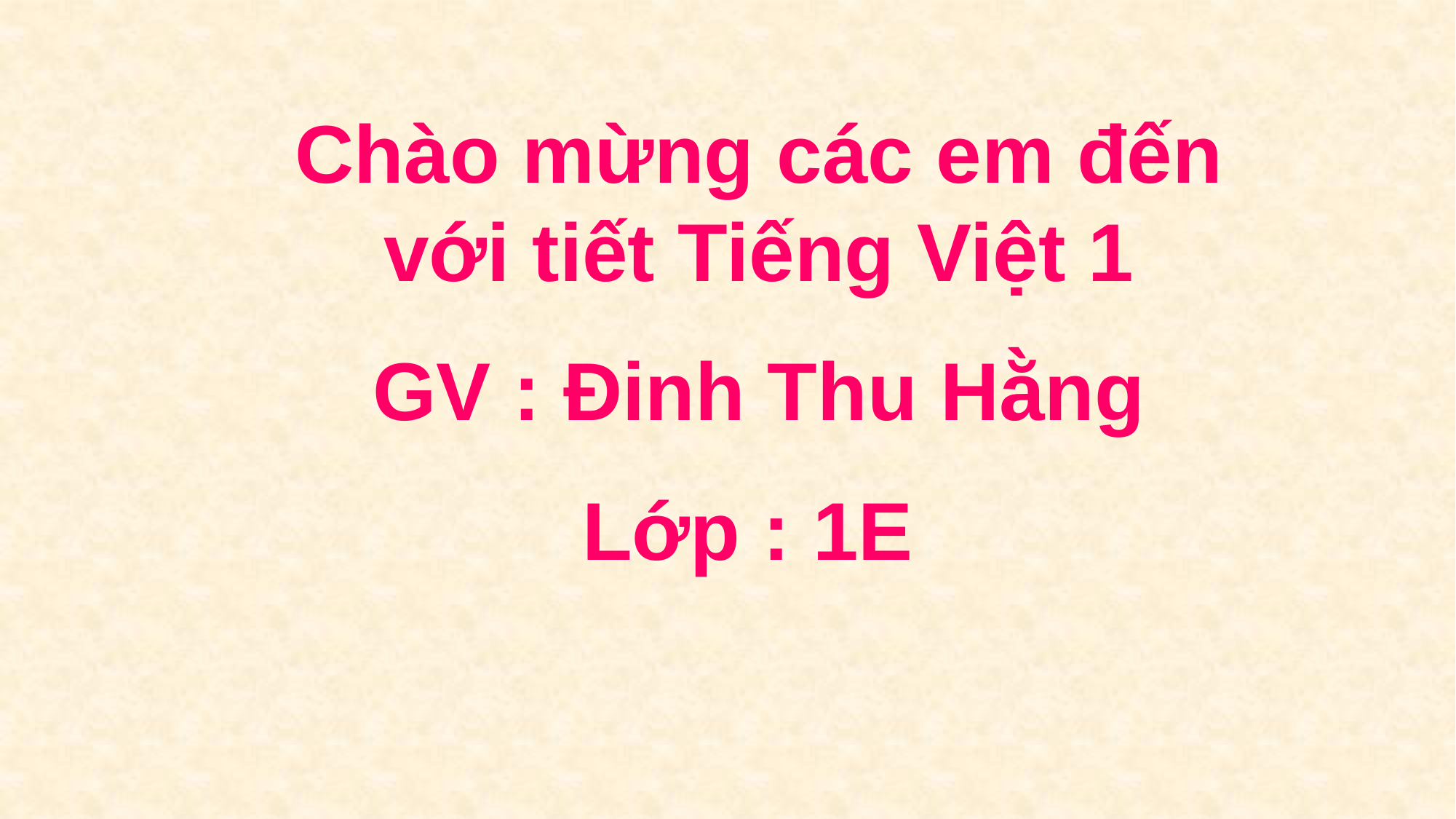

Chào mừng các em đến với tiết Tiếng Việt 1
GV : Đinh Thu Hằng
Lớp : 1E